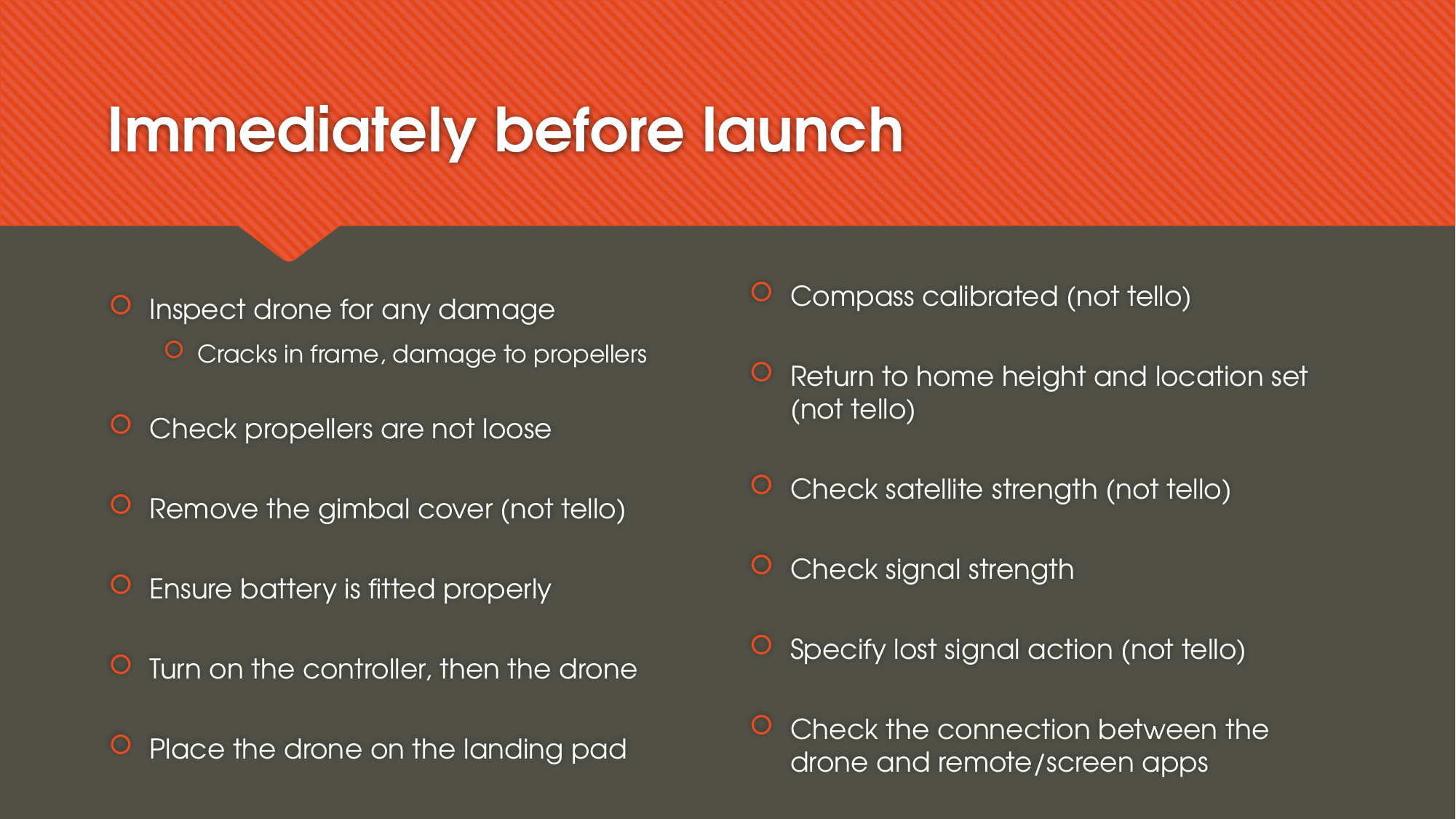

# Immediately before launch
Inspect drone for any damage
Cracks in frame, damage to propellers
Check propellers are not loose
Remove the gimbal cover (not tello)
Ensure battery is fitted properly
Turn on the controller, then the drone
Place the drone on the landing pad
Compass calibrated (not tello)
Return to home height and location set (not tello)
Check satellite strength (not tello)
Check signal strength
Specify lost signal action (not tello)
Check the connection between the drone and remote/screen apps